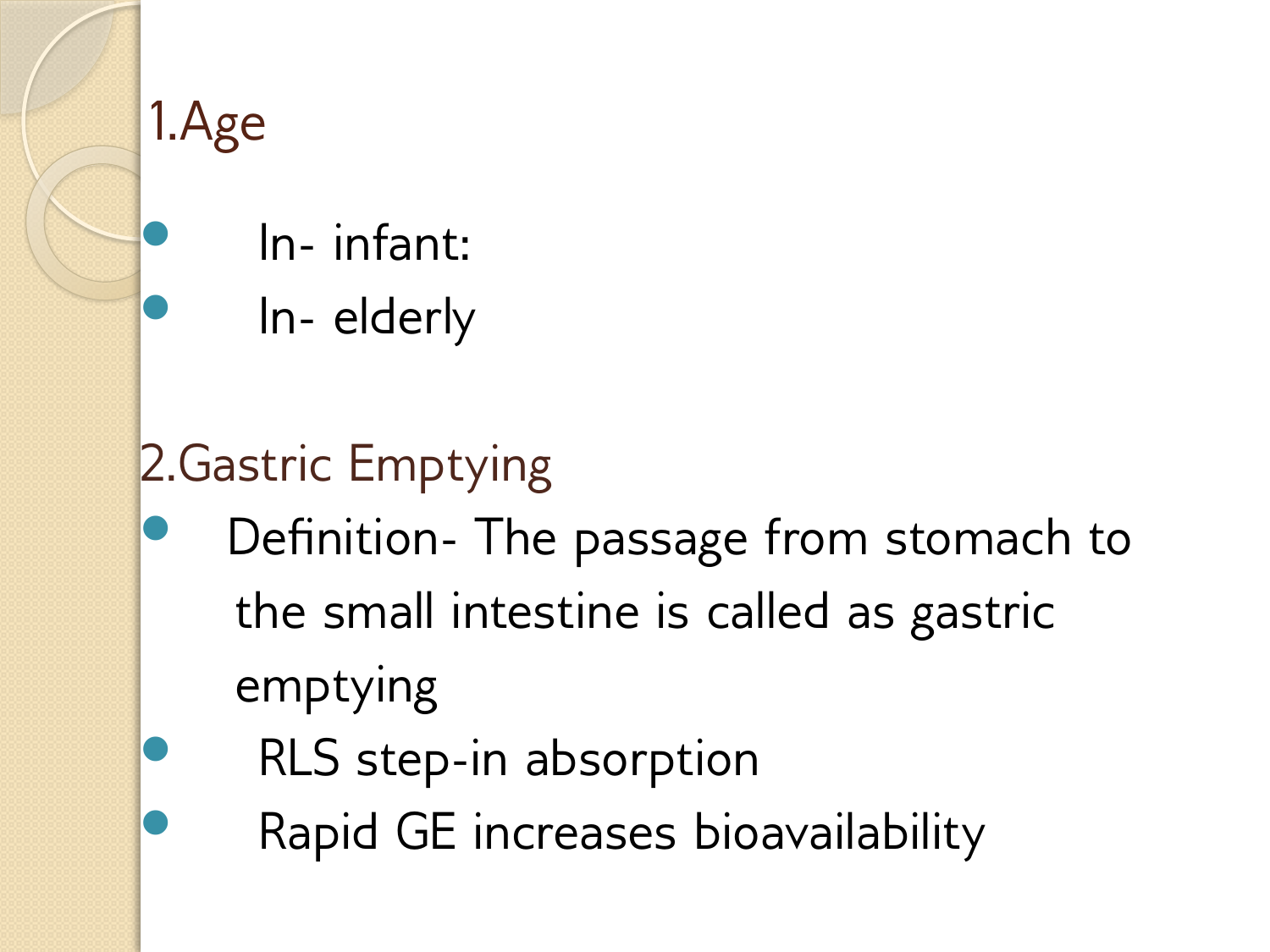

# 1.Age
     In- infant:
     In- elderly

2.Gastric Emptying
   Definition- The passage from stomach to
      the small intestine is called as gastric
      emptying
     RLS step-in absorption
     Rapid GE increases bioavailability